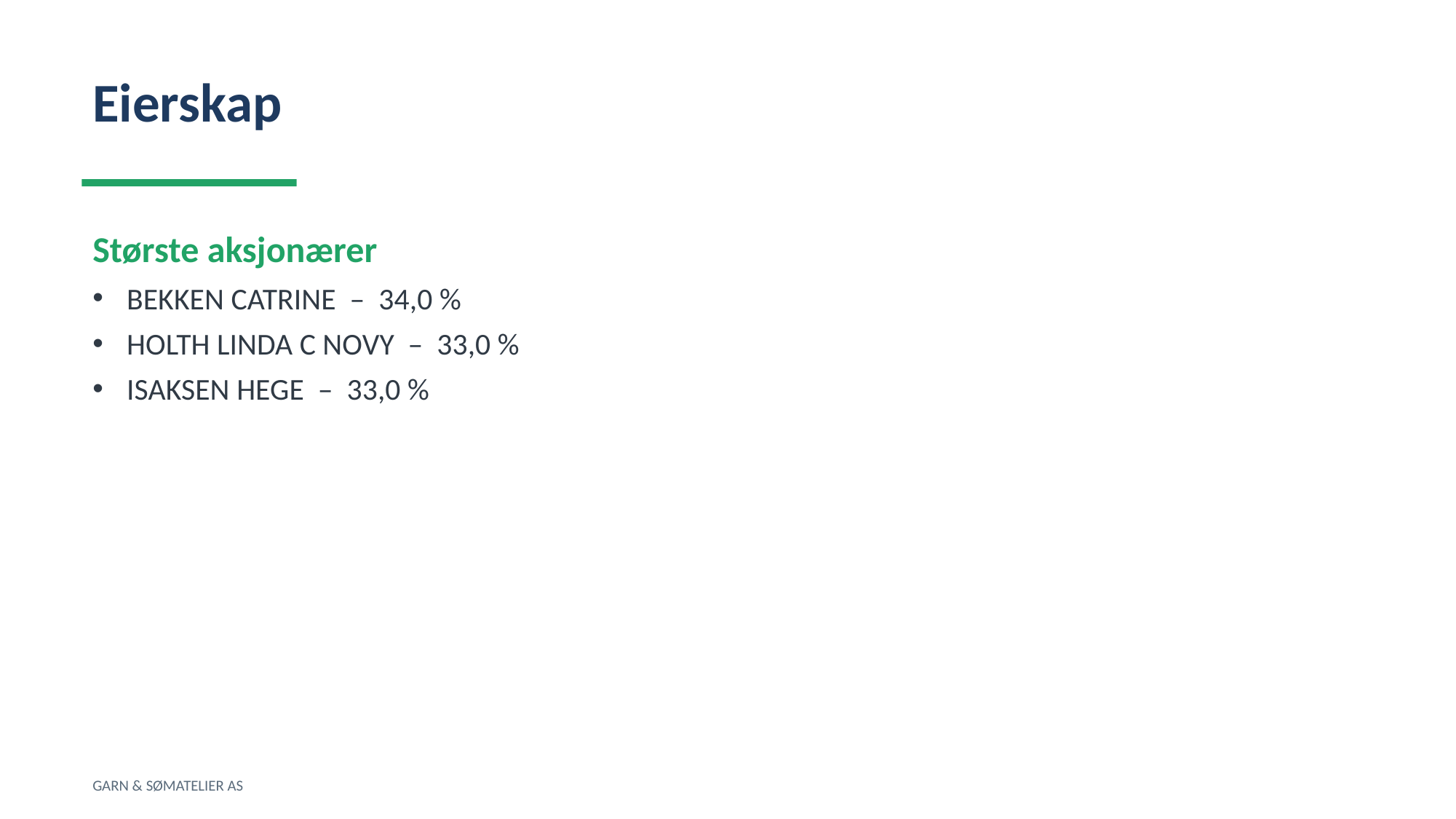

Eierskap

Største aksjonærer
BEKKEN CATRINE  –  34,0 %
HOLTH LINDA C NOVY  –  33,0 %
ISAKSEN HEGE  –  33,0 %
GARN & SØMATELIER AS